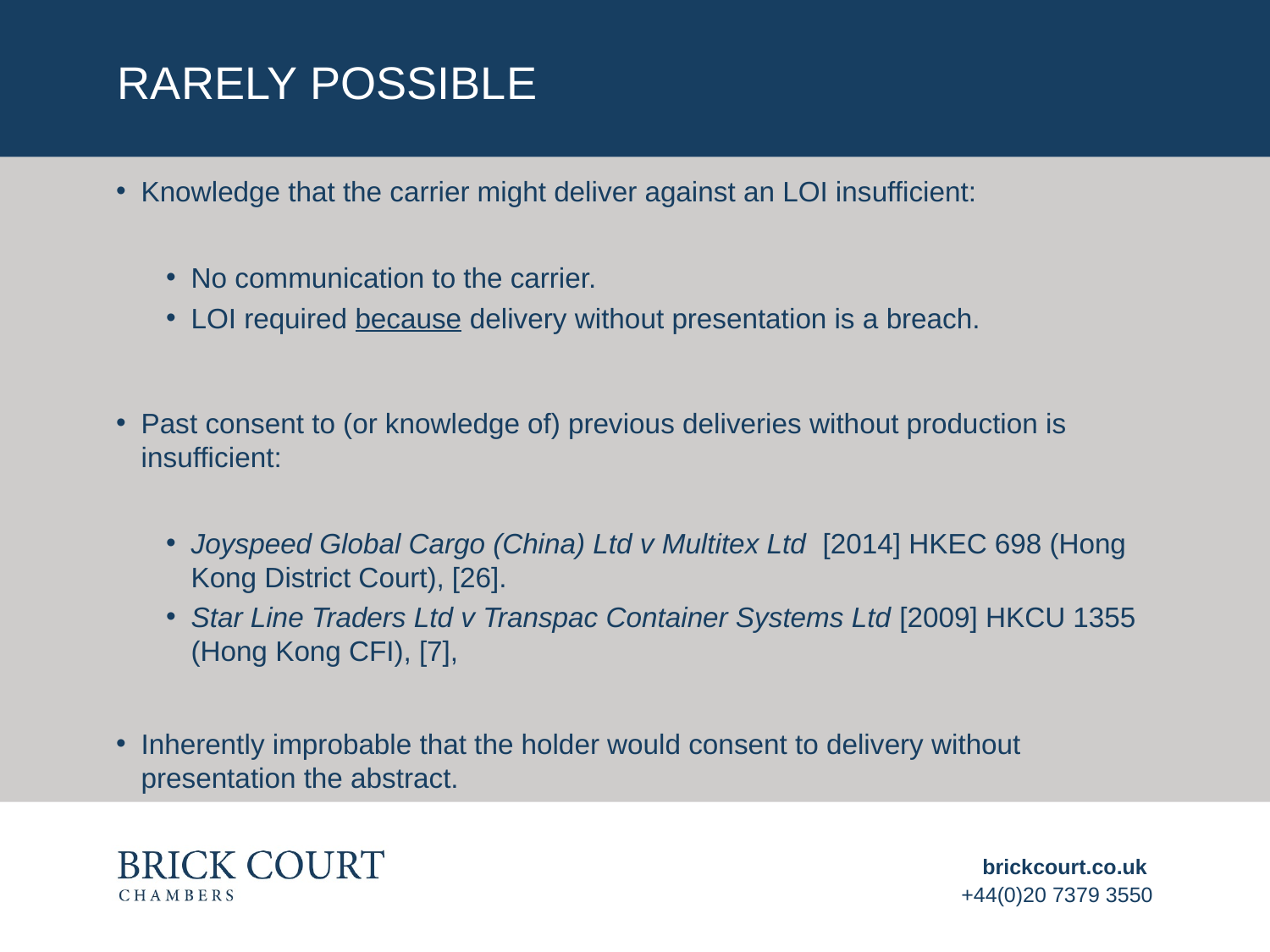

# Rarely POssible
Knowledge that the carrier might deliver against an LOI insufficient:

No communication to the carrier.
LOI required because delivery without presentation is a breach.

Past consent to (or knowledge of) previous deliveries without production is insufficient:

Joyspeed Global Cargo (China) Ltd v Multitex Ltd  [2014] HKEC 698 (Hong Kong District Court), [26].
Star Line Traders Ltd v Transpac Container Systems Ltd [2009] HKCU 1355 (Hong Kong CFI), [7],

Inherently improbable that the holder would consent to delivery without presentation the abstract.
brickcourt.co.uk
+44(0)20 7379 3550